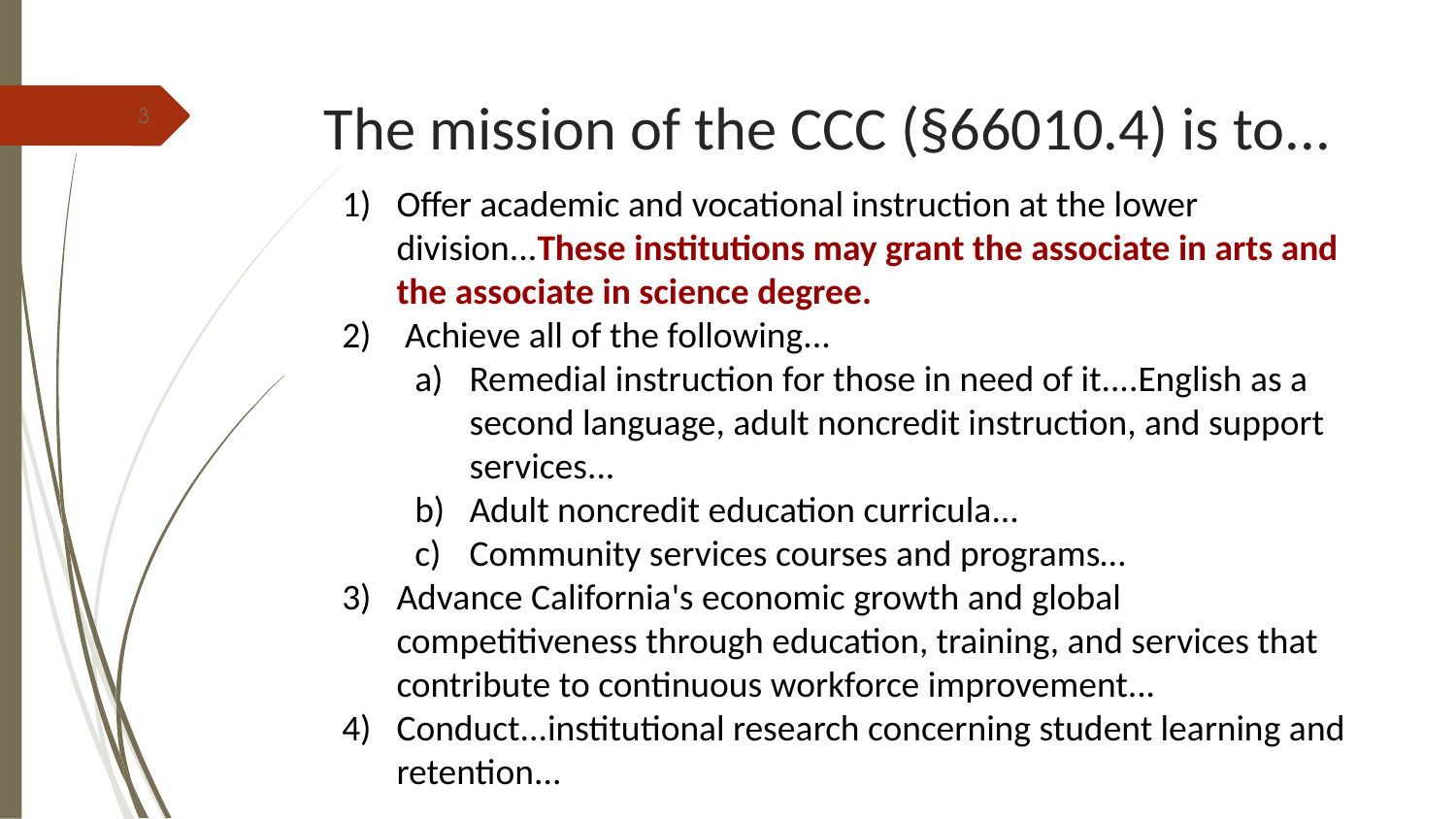

# The mission of the CCC (§66010.4) is to...
3
Offer academic and vocational instruction at the lower division...These institutions may grant the associate in arts and the associate in science degree.
 Achieve all of the following...
Remedial instruction for those in need of it....English as a second language, adult noncredit instruction, and support services...
Adult noncredit education curricula...
Community services courses and programs…
Advance California's economic growth and global competitiveness through education, training, and services that contribute to continuous workforce improvement...
Conduct...institutional research concerning student learning and retention...